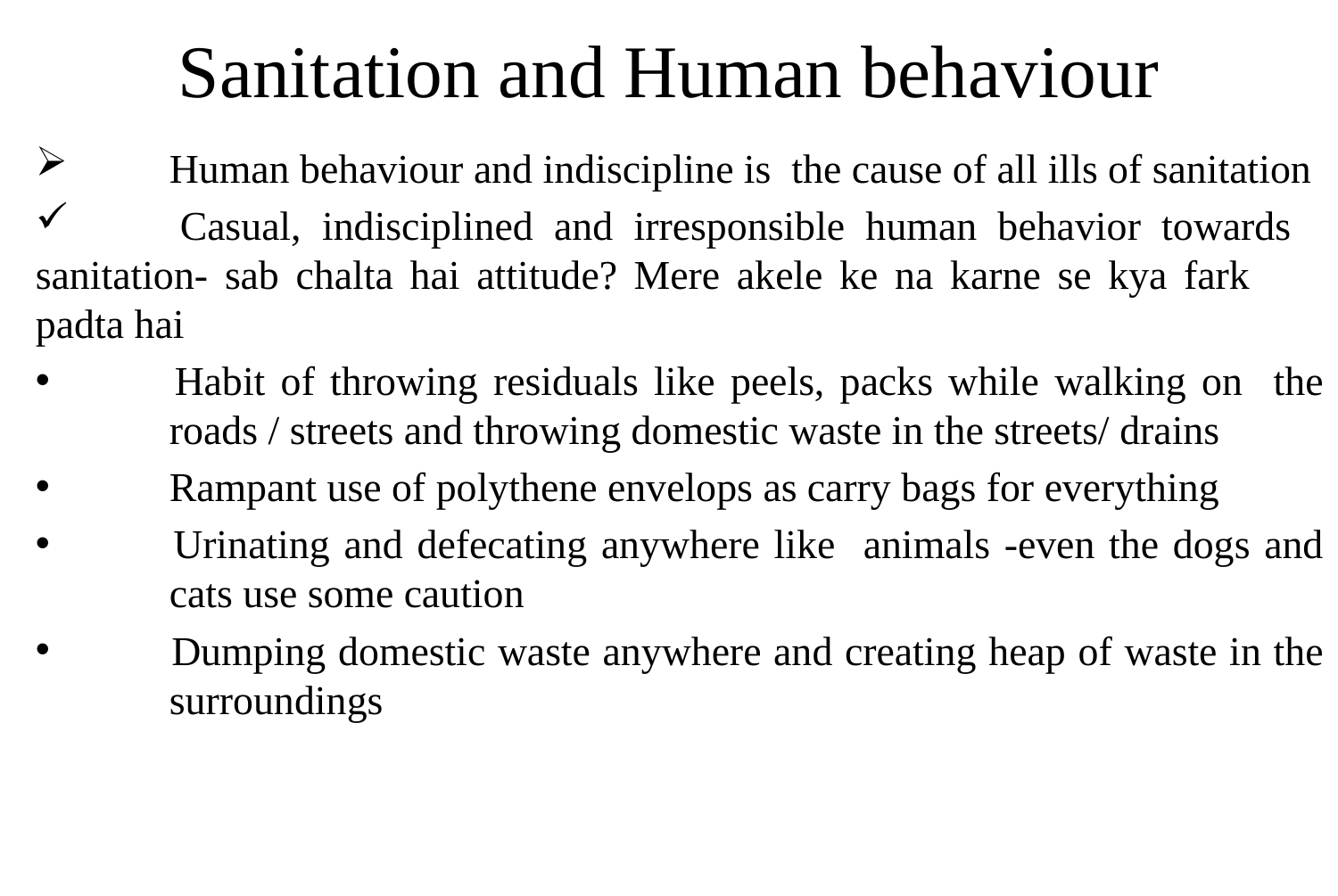

# Sanitation and Human behaviour
 	Human behaviour and indiscipline is  the cause of all ills of sanitation
 	Casual, indisciplined and irresponsible human behavior towards 	sanitation- sab chalta hai attitude? Mere akele ke na karne se kya fark 	padta hai
 	Habit of throwing residuals like peels, packs while walking on  the 	roads / streets and throwing domestic waste in the streets/ drains
 	Rampant use of polythene envelops as carry bags for everything
 	Urinating and defecating anywhere like  animals -even the dogs and 	cats use some caution
 	Dumping domestic waste anywhere and creating heap of waste in the 	surroundings